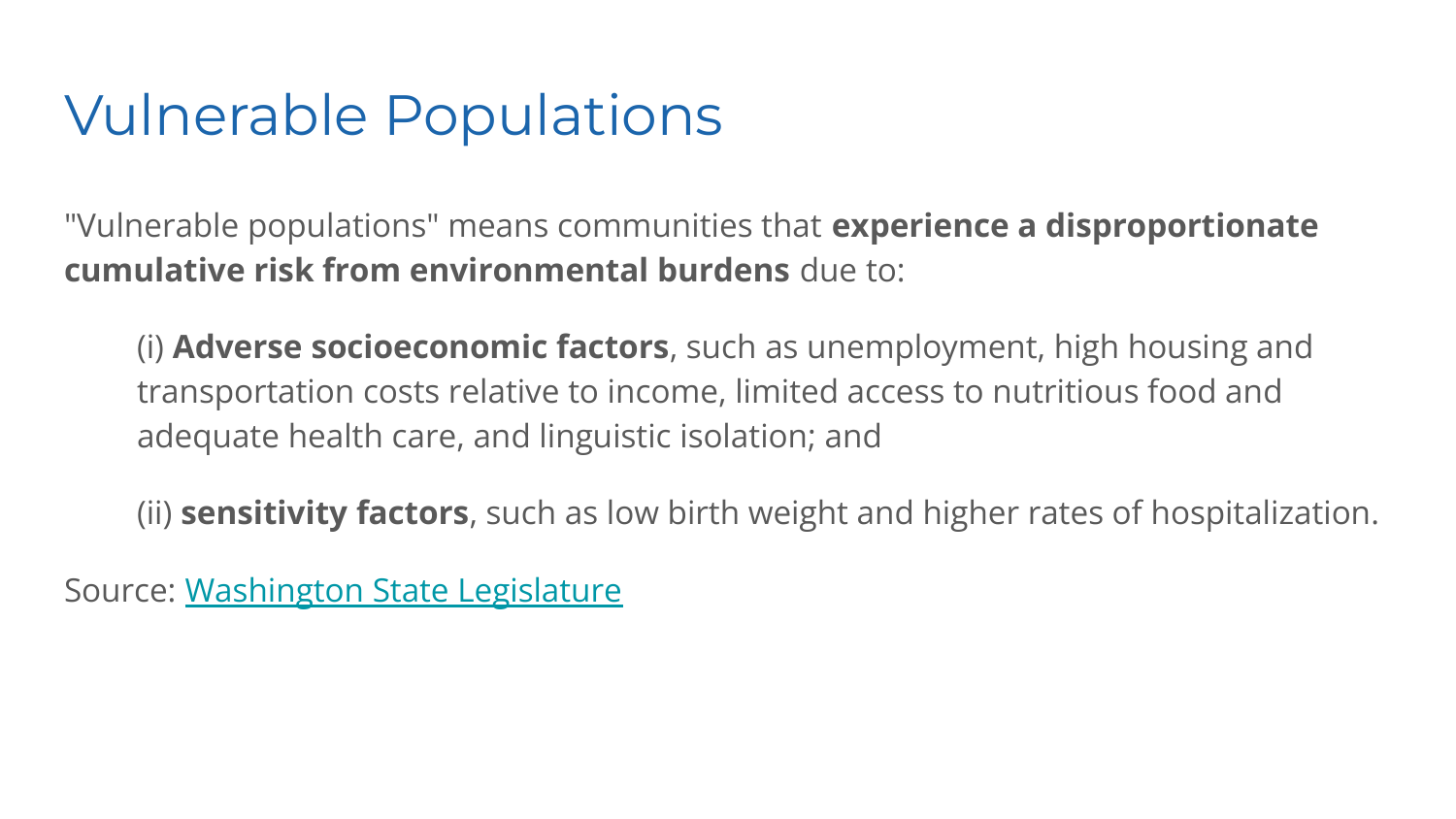

# Vulnerable Populations
"Vulnerable populations" means communities that experience a disproportionate cumulative risk from environmental burdens due to:
(i) Adverse socioeconomic factors, such as unemployment, high housing and transportation costs relative to income, limited access to nutritious food and adequate health care, and linguistic isolation; and
(ii) sensitivity factors, such as low birth weight and higher rates of hospitalization.
Source: Washington State Legislature